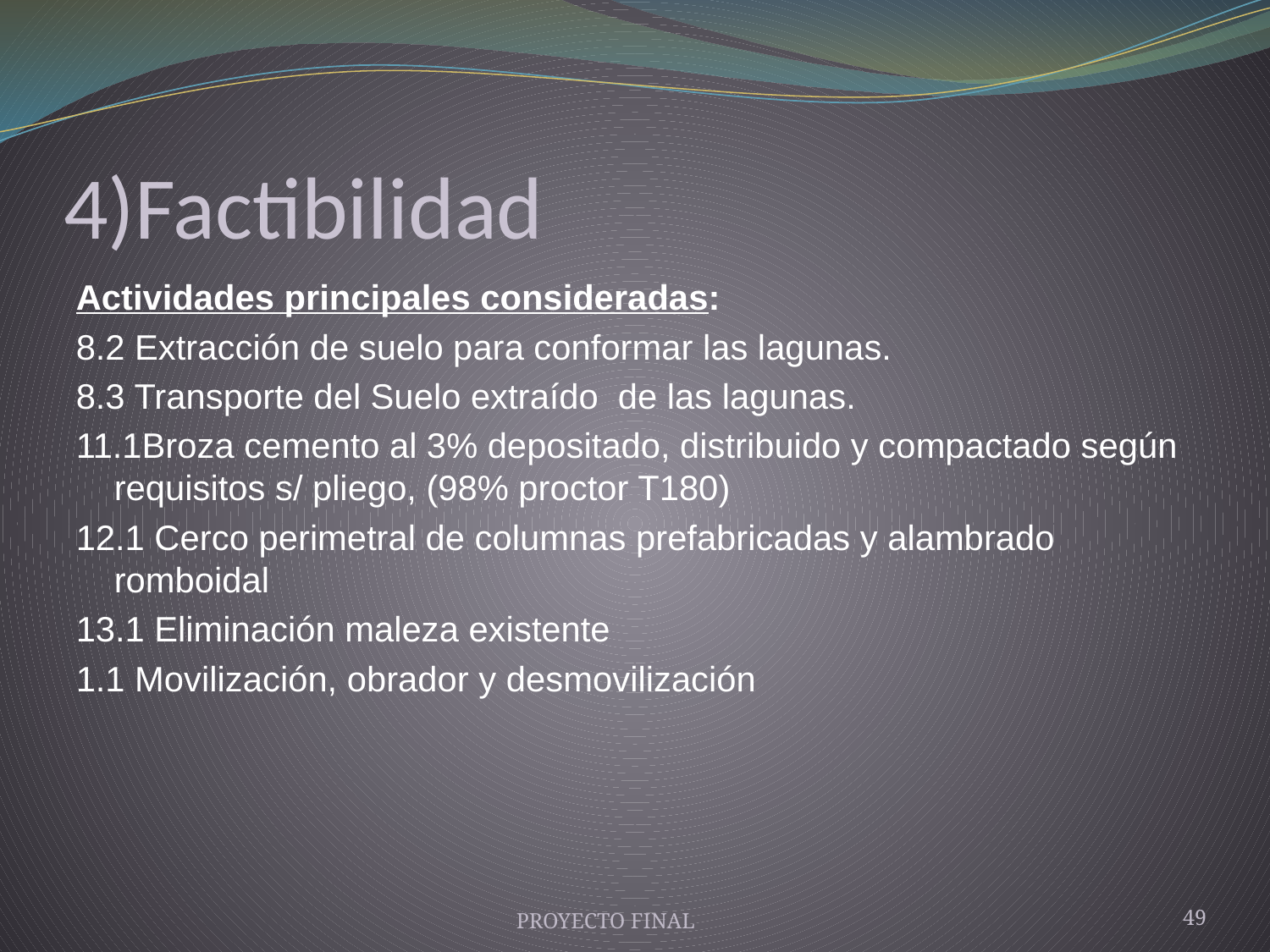

# 4)Factibilidad
Actividades principales consideradas:
8.2 Extracción de suelo para conformar las lagunas.
8.3 Transporte del Suelo extraído  de las lagunas.
11.1Broza cemento al 3% depositado, distribuido y compactado según requisitos s/ pliego, (98% proctor T180)
12.1 Cerco perimetral de columnas prefabricadas y alambrado romboidal
13.1 Eliminación maleza existente
1.1 Movilización, obrador y desmovilización

 PROYECTO FINAL
49